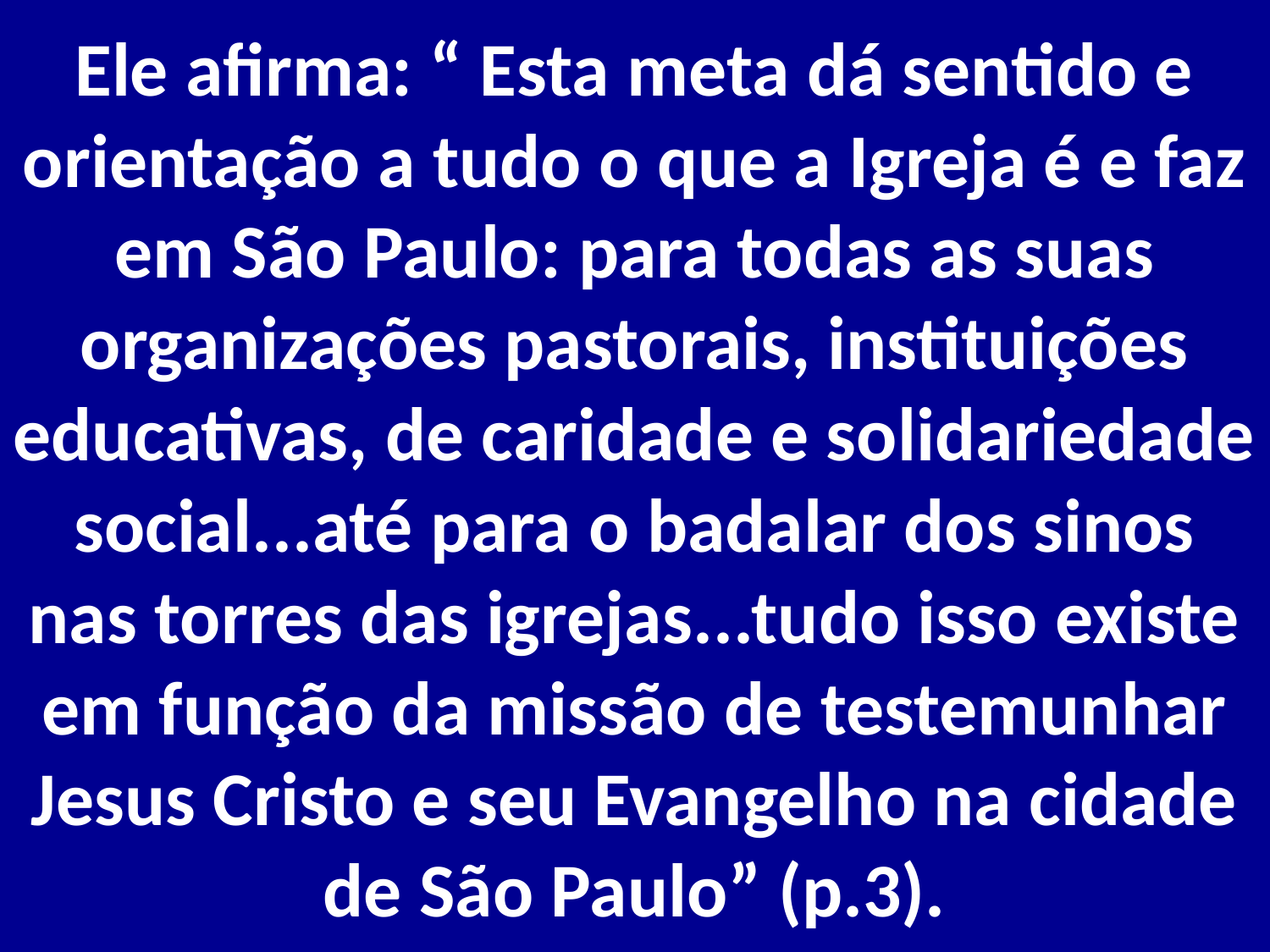

# Ele afirma: “ Esta meta dá sentido e orientação a tudo o que a Igreja é e faz em São Paulo: para todas as suas organizações pastorais, instituições educativas, de caridade e solidariedade social...até para o badalar dos sinos nas torres das igrejas...tudo isso existe em função da missão de testemunhar Jesus Cristo e seu Evangelho na cidade de São Paulo” (p.3).